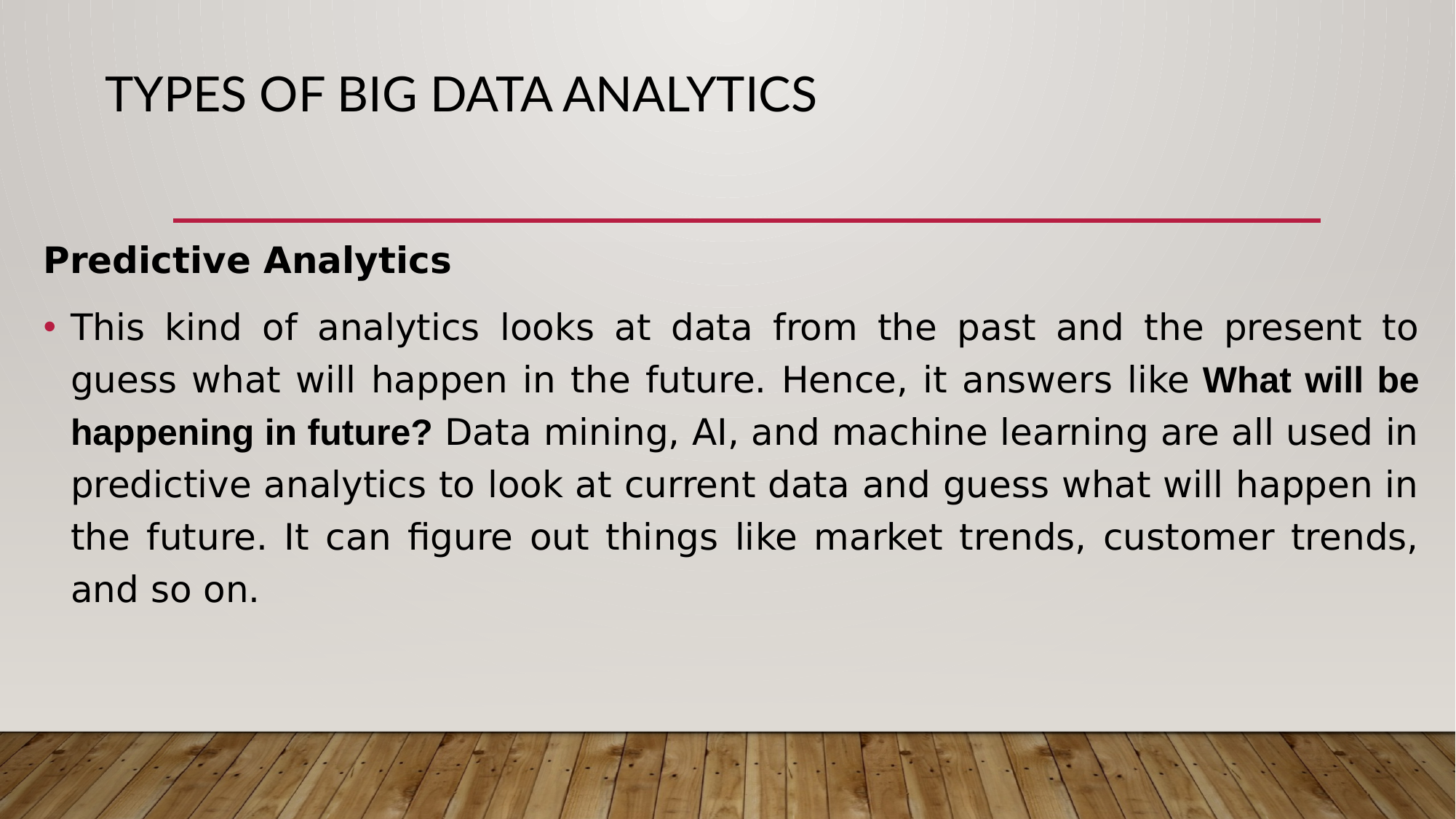

# Types of Big Data Analytics
Predictive Analytics
This kind of analytics looks at data from the past and the present to guess what will happen in the future. Hence, it answers like What will be happening in future? Data mining, AI, and machine learning are all used in predictive analytics to look at current data and guess what will happen in the future. It can figure out things like market trends, customer trends, and so on.